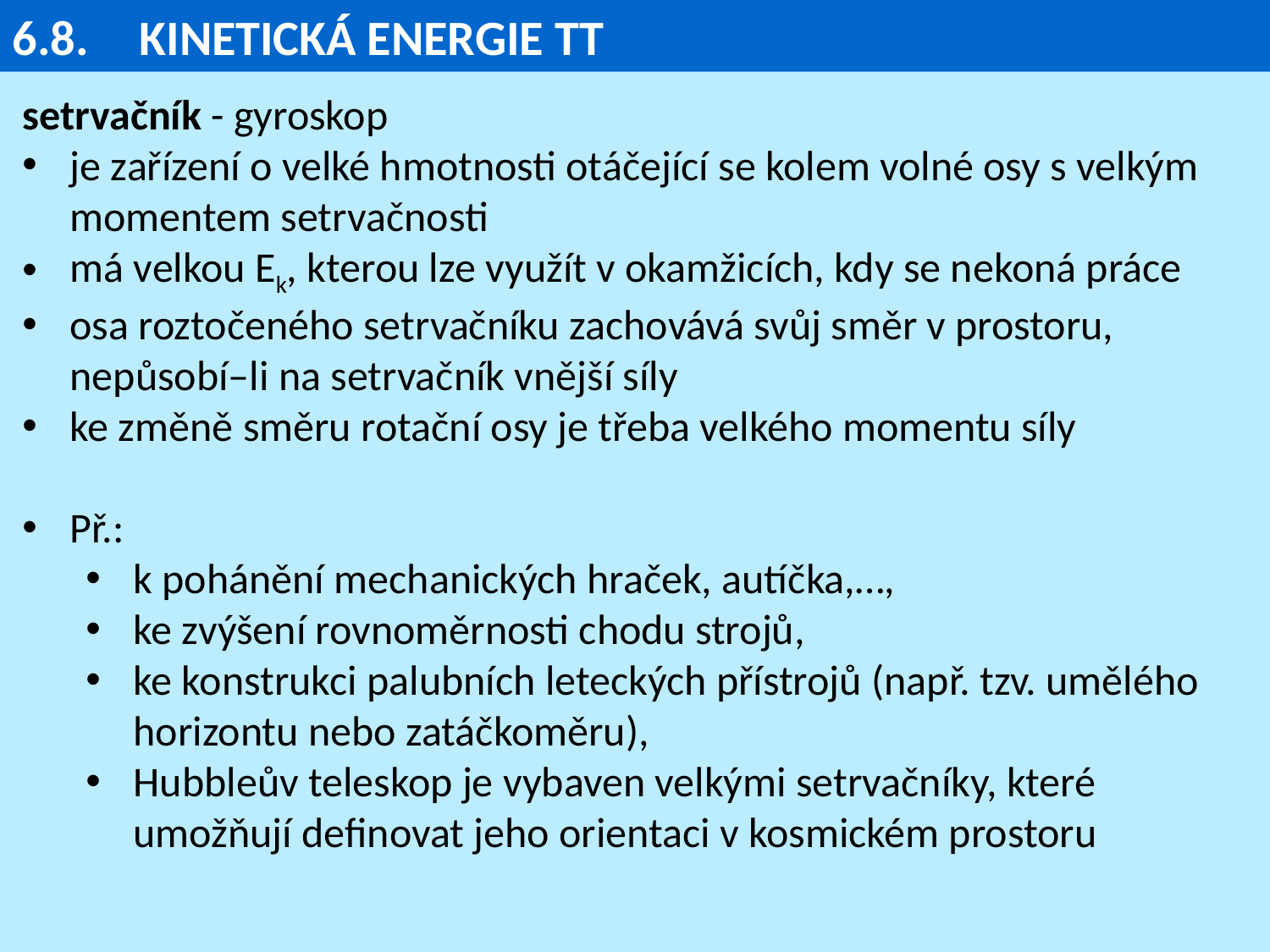

6.8.	KINETICKÁ ENERGIE TT
setrvačník - gyroskop
je zařízení o velké hmotnosti otáčející se kolem volné osy s velkým momentem setrvačnosti
má velkou Ek, kterou lze využít v okamžicích, kdy se nekoná práce
osa roztočeného setrvačníku zachovává svůj směr v prostoru, nepůsobí–li na setrvačník vnější síly
ke změně směru rotační osy je třeba velkého momentu síly
Př.:
k pohánění mechanických hraček, autíčka,…,
ke zvýšení rovnoměrnosti chodu strojů,
ke konstrukci palubních leteckých přístrojů (např. tzv. umělého horizontu nebo zatáčkoměru),
Hubbleův teleskop je vybaven velkými setrvačníky, které umožňují definovat jeho orientaci v kosmickém prostoru